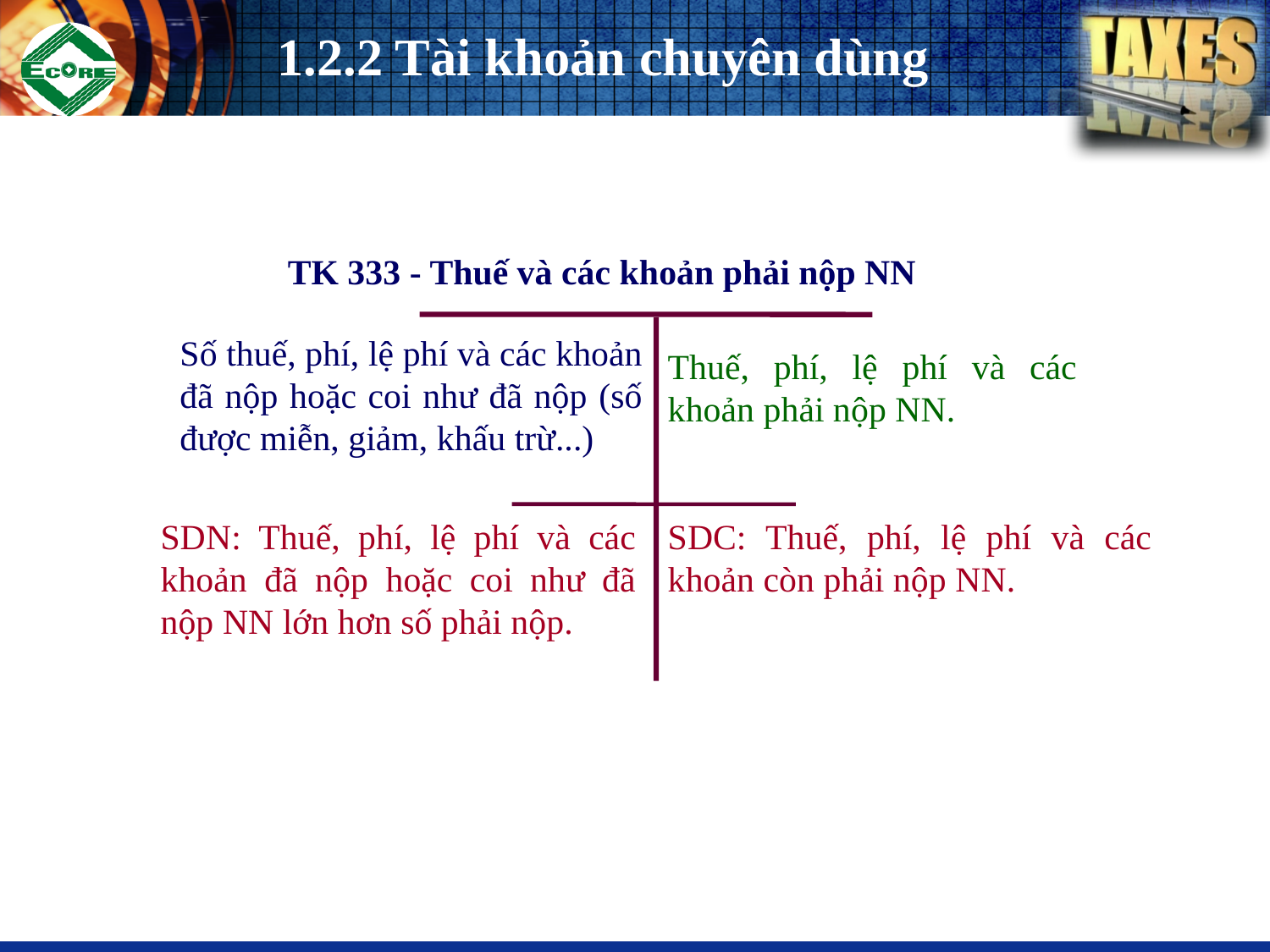

# 1.2.2 Tài khoản chuyên dùng
TK 333 - Thuế và các khoản phải nộp NN

Số thuế, phí, lệ phí và các khoản đã nộp hoặc coi như đã nộp (số được miễn, giảm, khấu trừ...)
Thuế, phí, lệ phí và các khoản phải nộp NN.

SDN: Thuế, phí, lệ phí và các khoản đã nộp hoặc coi như đã nộp NN lớn hơn số phải nộp.
SDC: Thuế, phí, lệ phí và các khoản còn phải nộp NN.